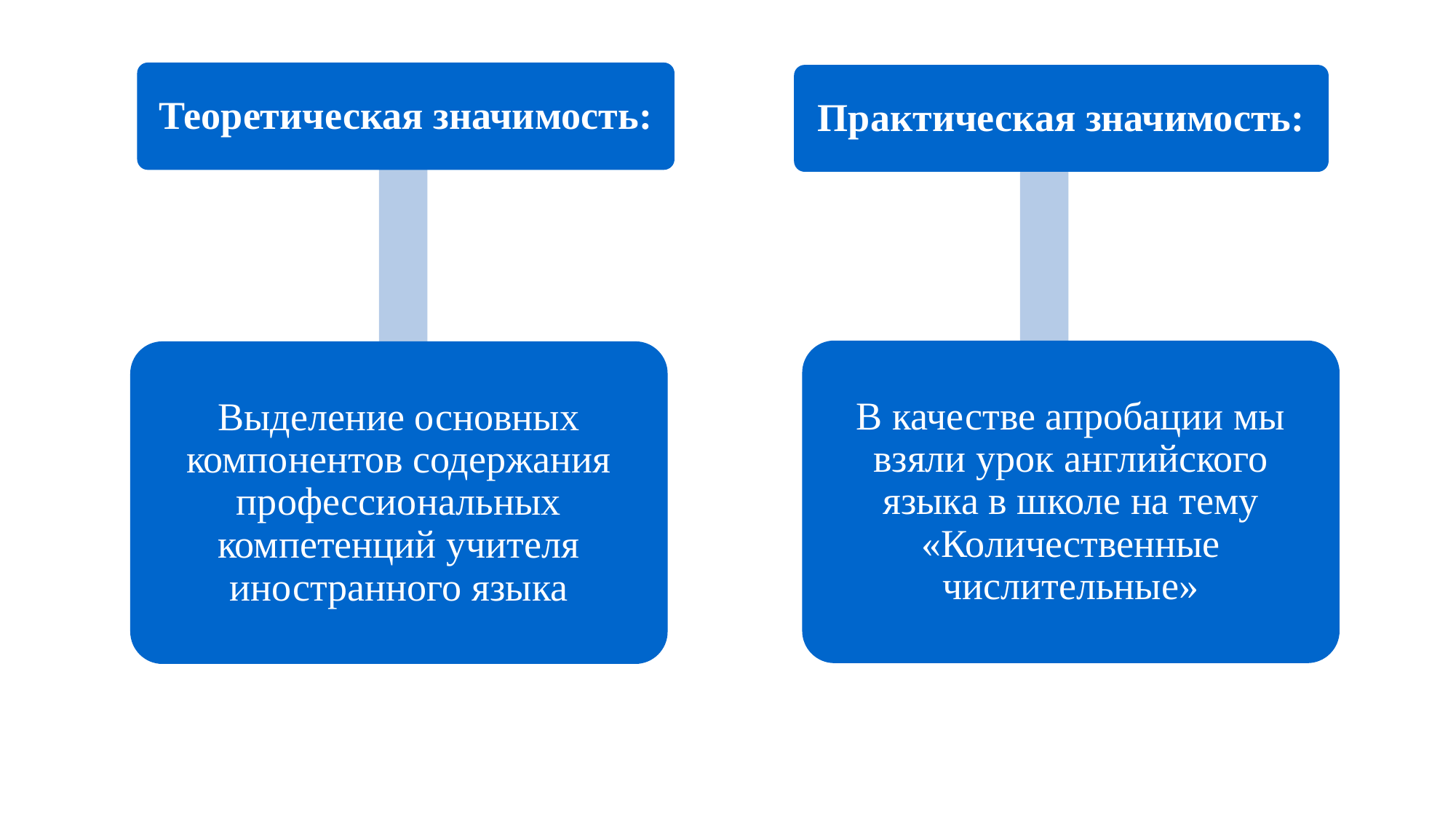

Теоретическая значимость:
Практическая значимость:

В качестве апробации мы взяли урок английского языка в школе на тему «Количественные числительные»
Выделение основных компонентов содержания профессиональных компетенций учителя иностранного языка